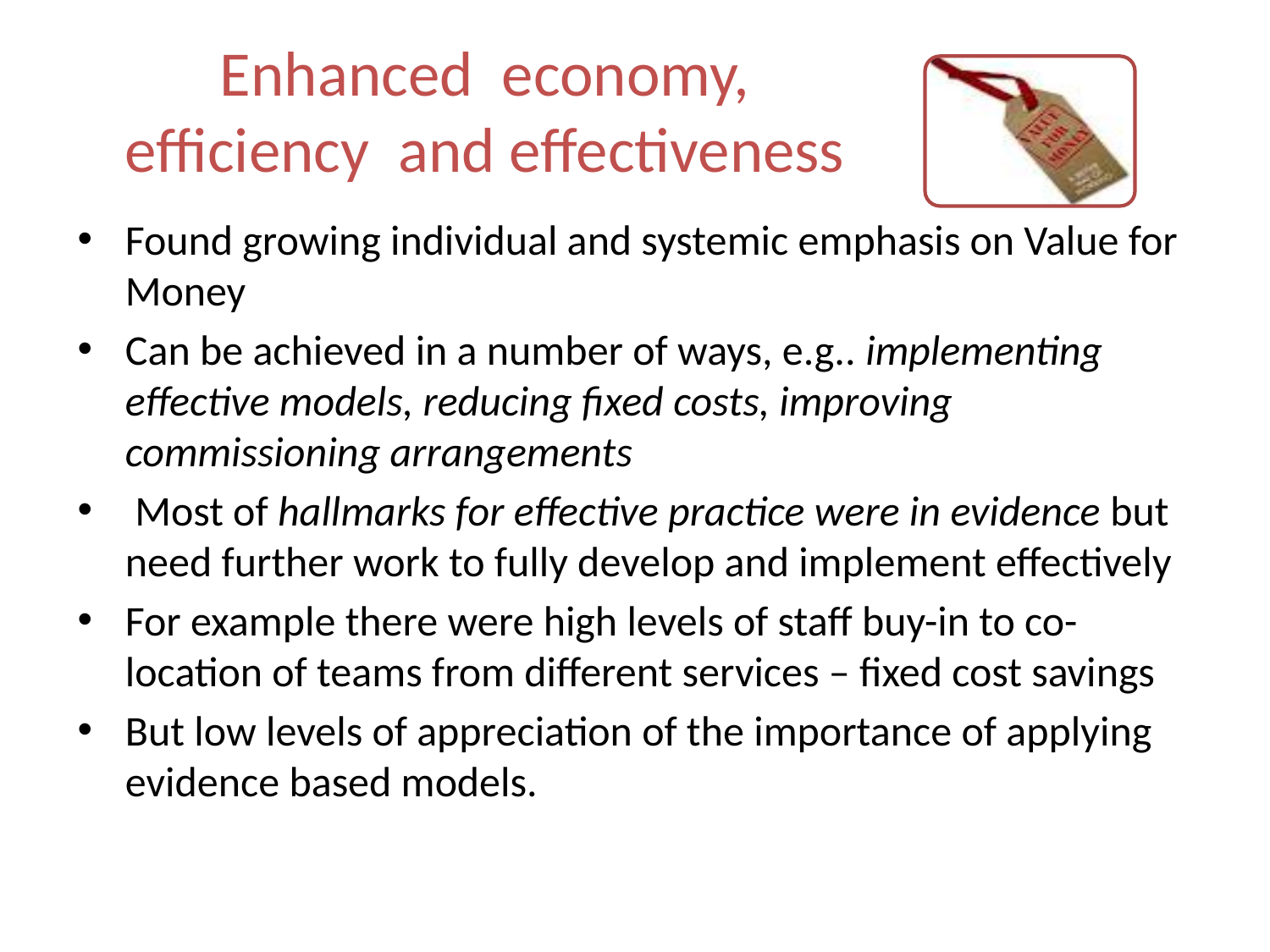

Enhanced  economy, efficiency  and effectiveness
#

Found growing individual and systemic emphasis on Value for Money
Can be achieved in a number of ways, e.g.. implementing effective models, reducing fixed costs, improving commissioning arrangements
 Most of hallmarks for effective practice were in evidence but need further work to fully develop and implement effectively
For example there were high levels of staff buy-in to co-location of teams from different services – fixed cost savings
But low levels of appreciation of the importance of applying evidence based models.